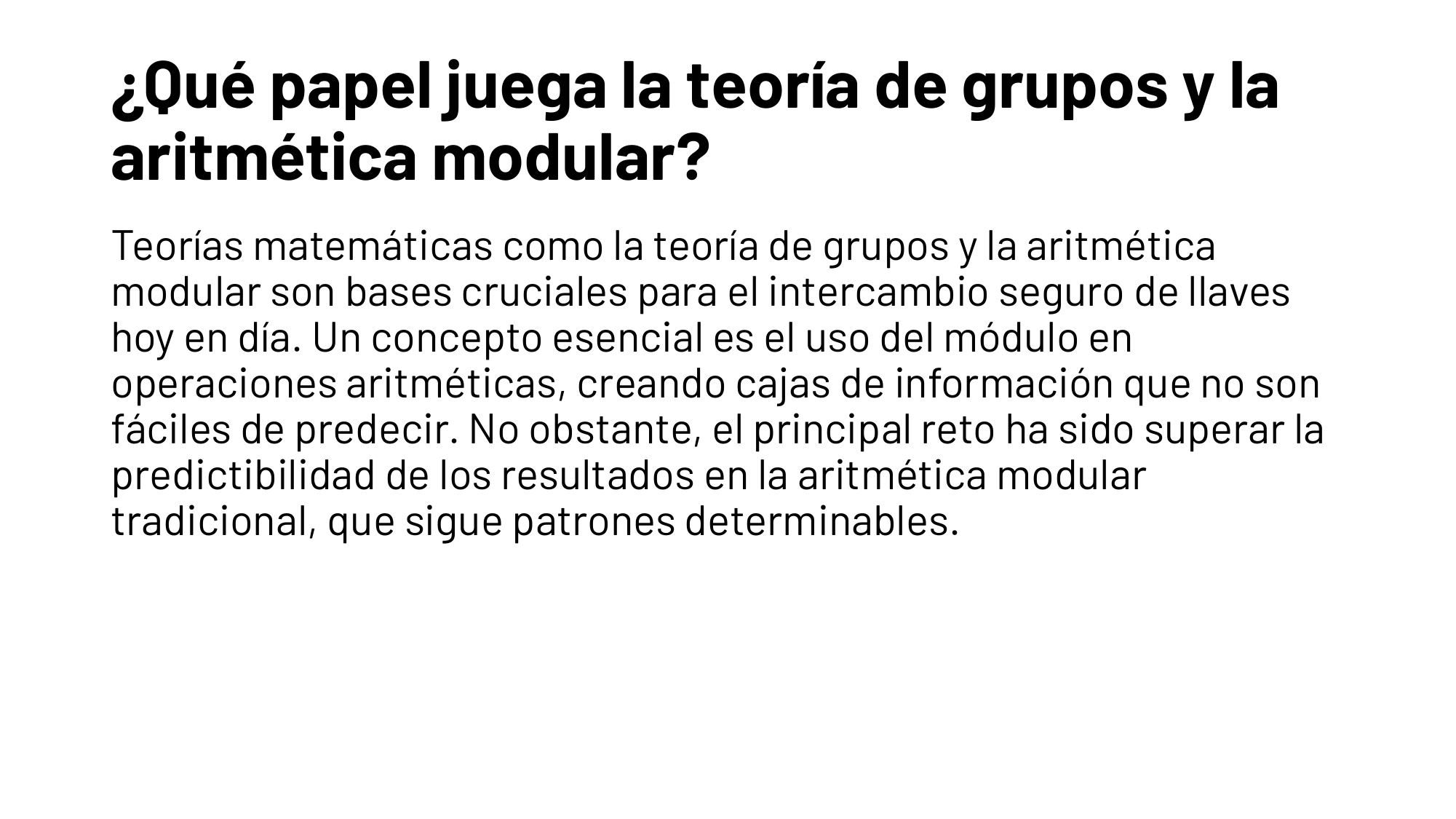

# ¿Qué papel juega la teoría de grupos y la aritmética modular?
Teorías matemáticas como la teoría de grupos y la aritmética modular son bases cruciales para el intercambio seguro de llaves hoy en día. Un concepto esencial es el uso del módulo en operaciones aritméticas, creando cajas de información que no son fáciles de predecir. No obstante, el principal reto ha sido superar la predictibilidad de los resultados en la aritmética modular tradicional, que sigue patrones determinables.